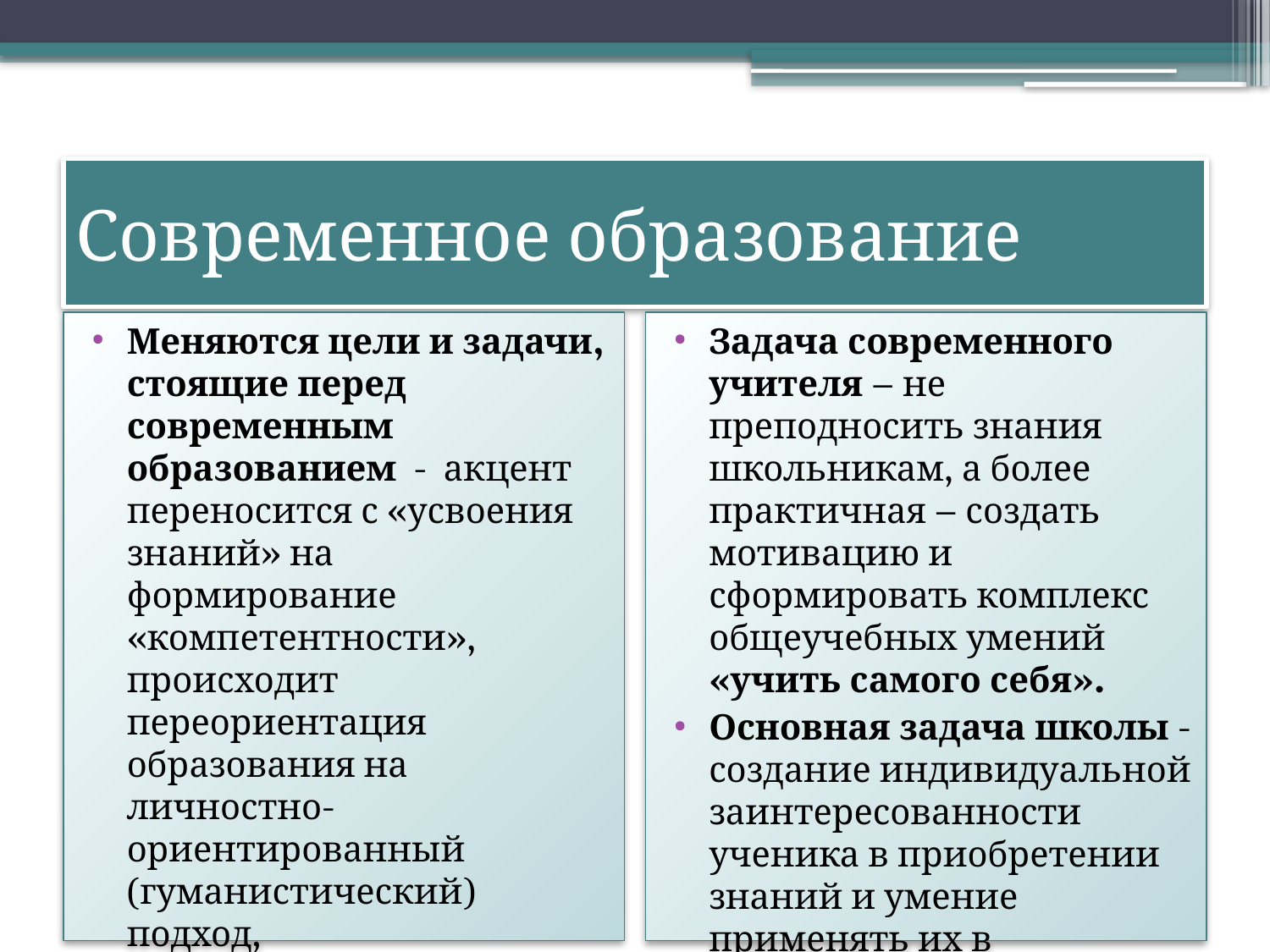

# Современное образование
Меняются цели и задачи, стоящие перед современным образованием  -  акцент переносится с «усвоения знаний» на формирование «компетентности», происходит переориентация образования на личностно-ориентированный (гуманистический) подход, противоположный знаниево-ориентированной педагогике.

Задача современного учителя – не преподносить знания школьникам, а более практичная – создать мотивацию и сформировать комплекс общеучебных умений «учить самого себя».
Основная задача школы - создание индивидуальной заинтересованности  ученика в приобретении знаний и умение применять их в повседневной жизни.